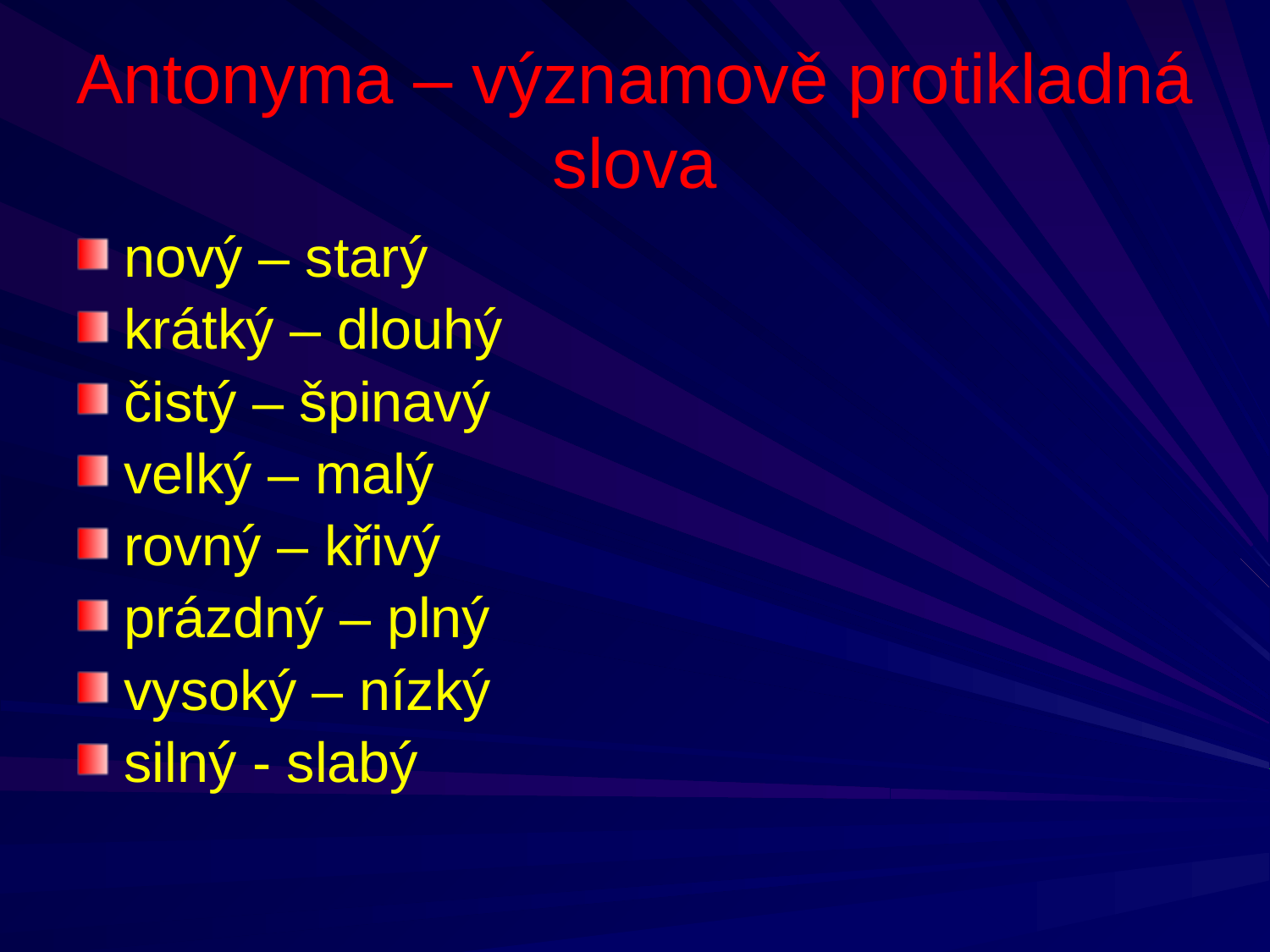

# Antonyma – významově protikladná slova
nový – starý
krátký – dlouhý
čistý – špinavý
velký – malý
rovný – křivý
prázdný – plný
vysoký – nízký
silný - slabý